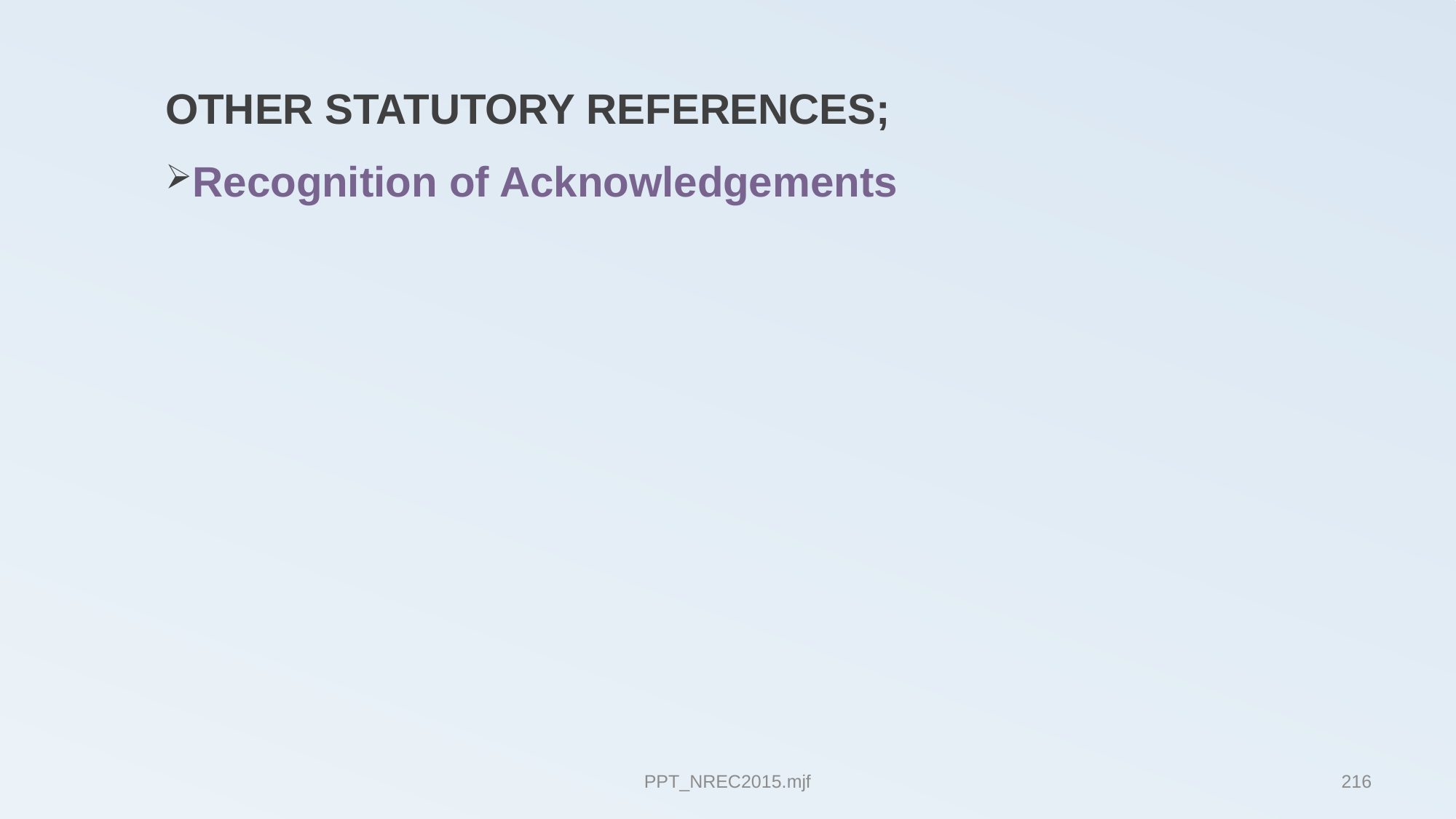

OTHER STATUTORY REFERENCES;
Recognition of Acknowledgements
PPT_NREC2015.mjf
216